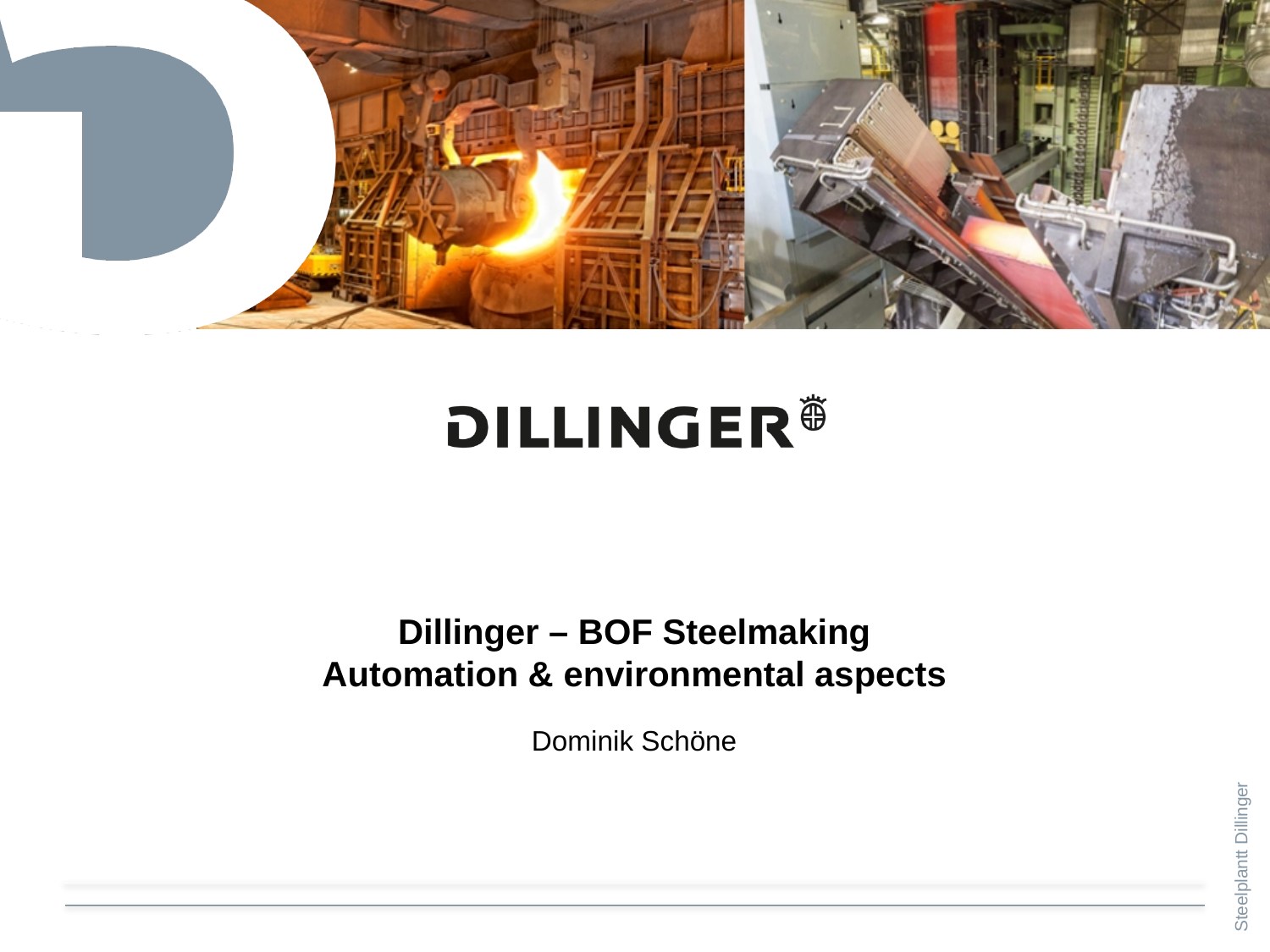

# Dillinger – BOF Steelmaking Automation & environmental aspects
Dominik Schöne